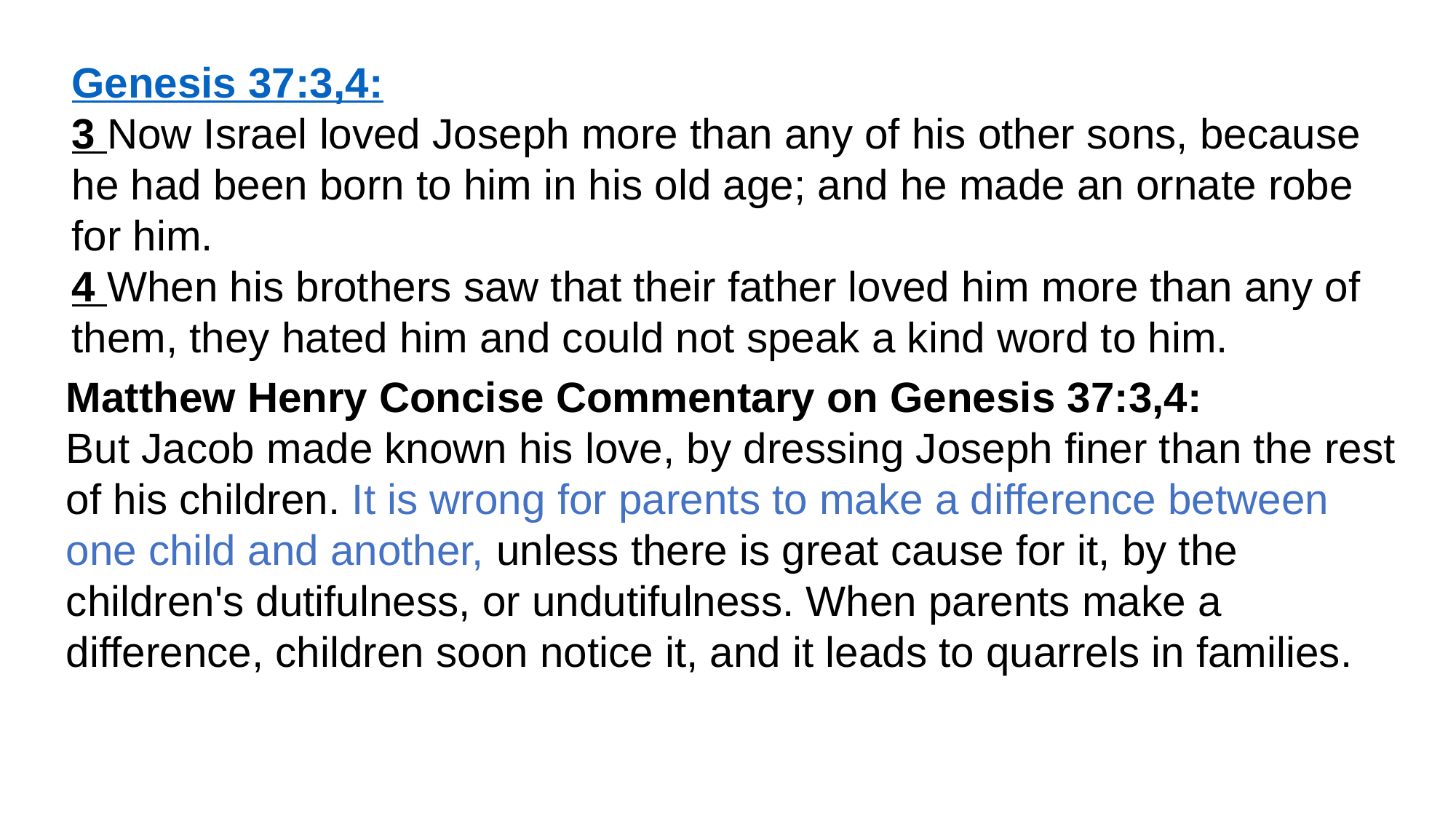

Genesis 37:3,4:
3 Now Israel loved Joseph more than any of his other sons, because he had been born to him in his old age; and he made an ornate robe for him.
4 When his brothers saw that their father loved him more than any of them, they hated him and could not speak a kind word to him.
Matthew Henry Concise Commentary on Genesis 37:3,4:
But Jacob made known his love, by dressing Joseph finer than the rest of his children. It is wrong for parents to make a difference between one child and another, unless there is great cause for it, by the children's dutifulness, or undutifulness. When parents make a difference, children soon notice it, and it leads to quarrels in families.